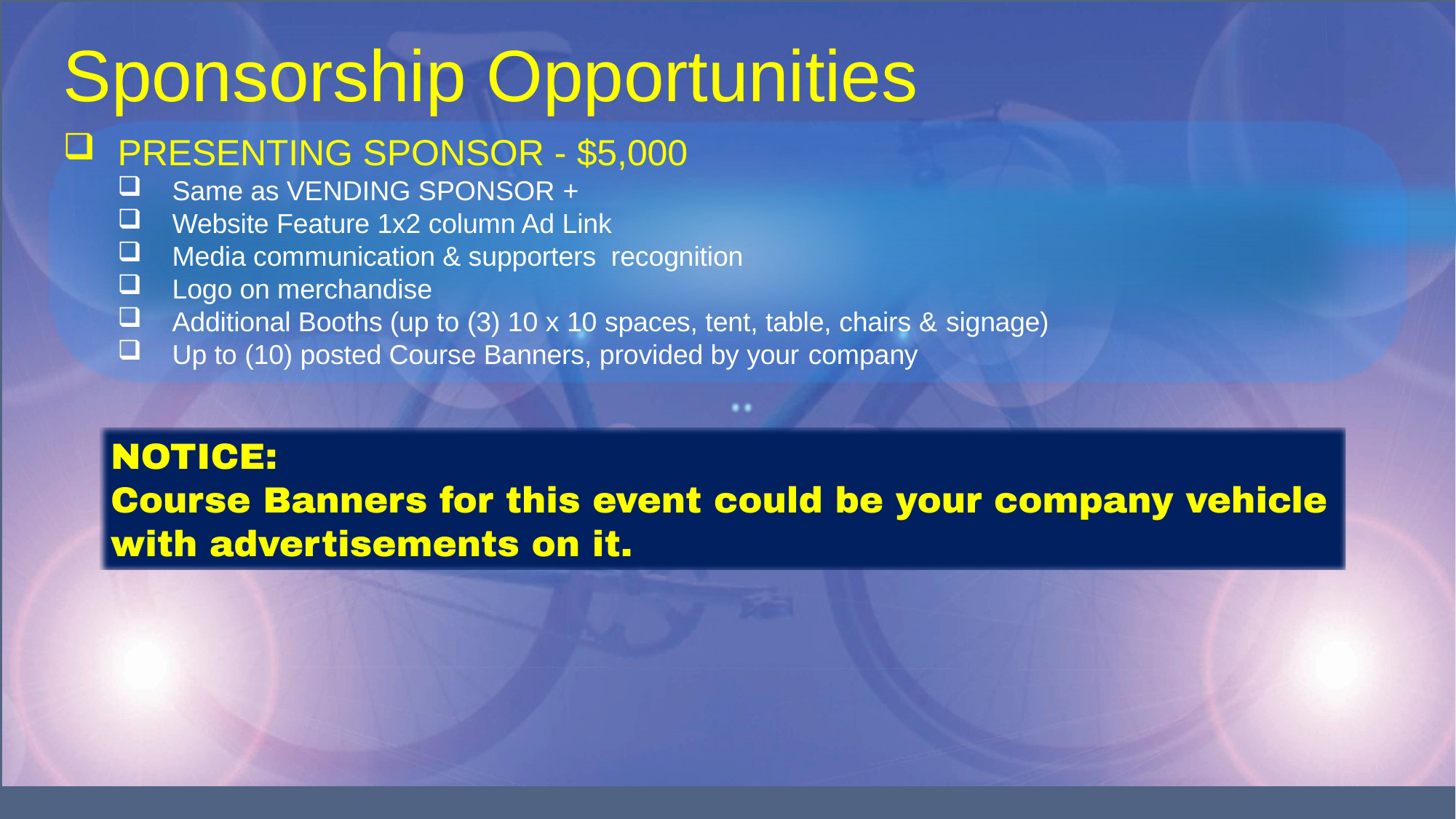

# Sponsorship Opportunities

PRESENTING SPONSOR - $5,000
Same as VENDING SPONSOR +
Website Feature 1x2 column Ad Link
Media communication & supporters  recognition
Logo on merchandise
Additional Booths (up to (3) 10 x 10 spaces, tent, table, chairs & signage)
Up to (10) posted Course Banners, provided by your company

NOTICE:
Course Banners for this event could be your company vehicle with advertisements on it.